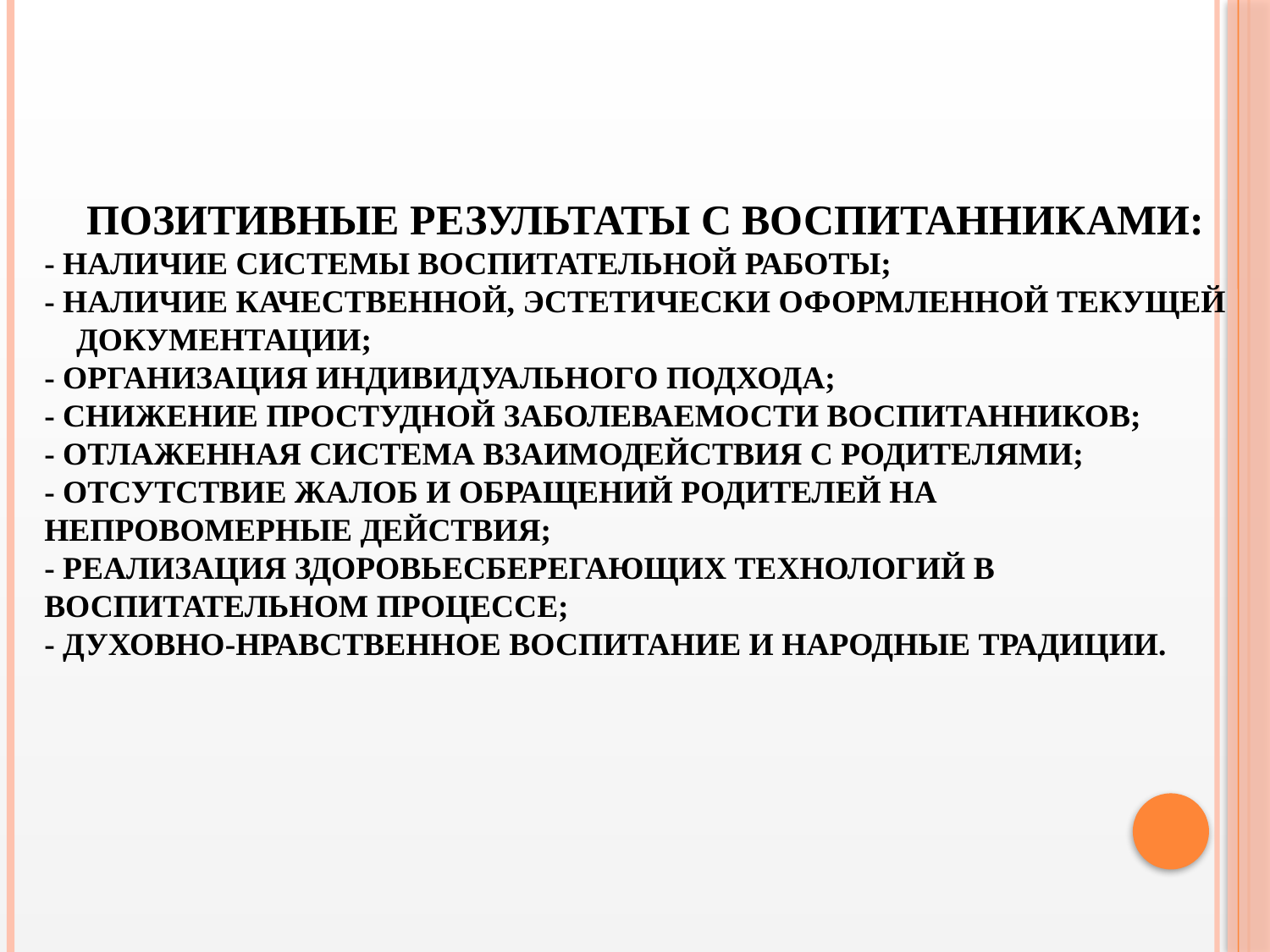

# ПОЗИТИВНЫЕ РЕЗУЛЬТАТЫ С ВОСПИТАННИКАМИ: - НАЛИЧИЕ СИСТЕМЫ ВОСПИТАТЕЛЬНОЙ РАБОТЫ; - НАЛИЧИЕ КАЧЕСТВЕННОЙ, ЭСТЕТИЧЕСКИ ОФОРМЛЕННОЙ ТЕКУЩЕЙ      ДОКУМЕНТАЦИИ; - ОРГАНИЗАЦИЯ ИНДИВИДУАЛЬНОГО ПОДХОДА; - СНИЖЕНИЕ ПРОСТУДНОЙ ЗАБОЛЕВАЕМОСТИ ВОСПИТАННИКОВ; - ОТЛАЖЕННАЯ СИСТЕМА ВЗАИМОДЕЙСТВИЯ С РОДИТЕЛЯМИ; - ОТСУТСТВИЕ ЖАЛОБ И ОБРАЩЕНИЙ РОДИТЕЛЕЙ НА НЕПРОВОМЕРНЫЕ ДЕЙСТВИЯ; - РЕАЛИЗАЦИЯ ЗДОРОВЬЕСБЕРЕГАЮЩИХ ТЕХНОЛОГИЙ В ВОСПИТАТЕЛЬНОМ ПРОЦЕССЕ; - ДУХОВНО-НРАВСТВЕННОЕ ВОСПИТАНИЕ И НАРОДНЫЕ ТРАДИЦИИ.